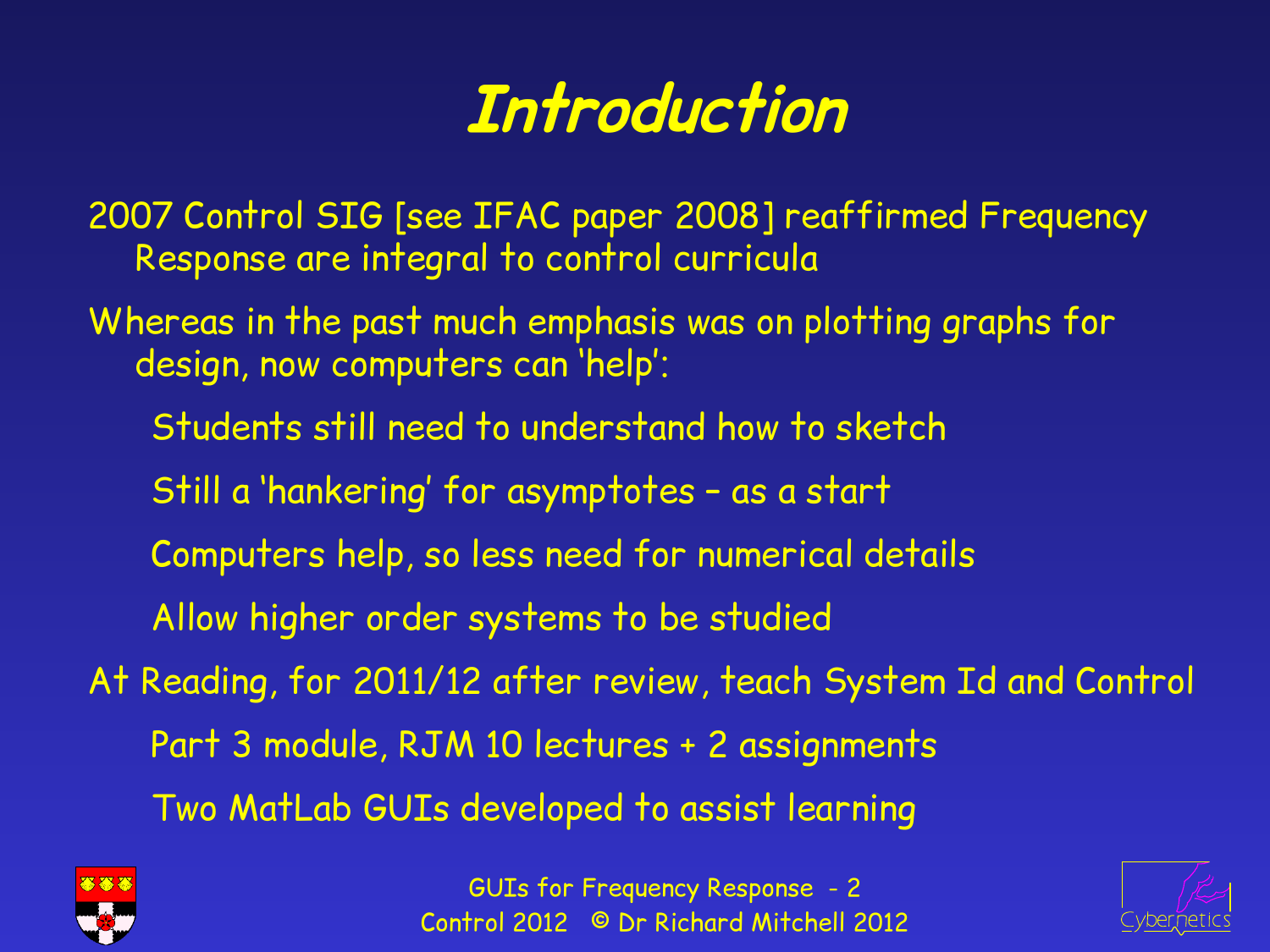

# Introduction
2007 Control SIG [see IFAC paper 2008] reaffirmed Frequency Response are integral to control curricula
Whereas in the past much emphasis was on plotting graphs for design, now computers can ‘help’:
Students still need to understand how to sketch
Still a ‘hankering’ for asymptotes – as a start
Computers help, so less need for numerical details
Allow higher order systems to be studied
At Reading, for 2011/12 after review, teach System Id and Control
Part 3 module, RJM 10 lectures + 2 assignments
Two MatLab GUIs developed to assist learning
GUIs for Frequency Response  - 2
Control 2012   © Dr Richard Mitchell 2012